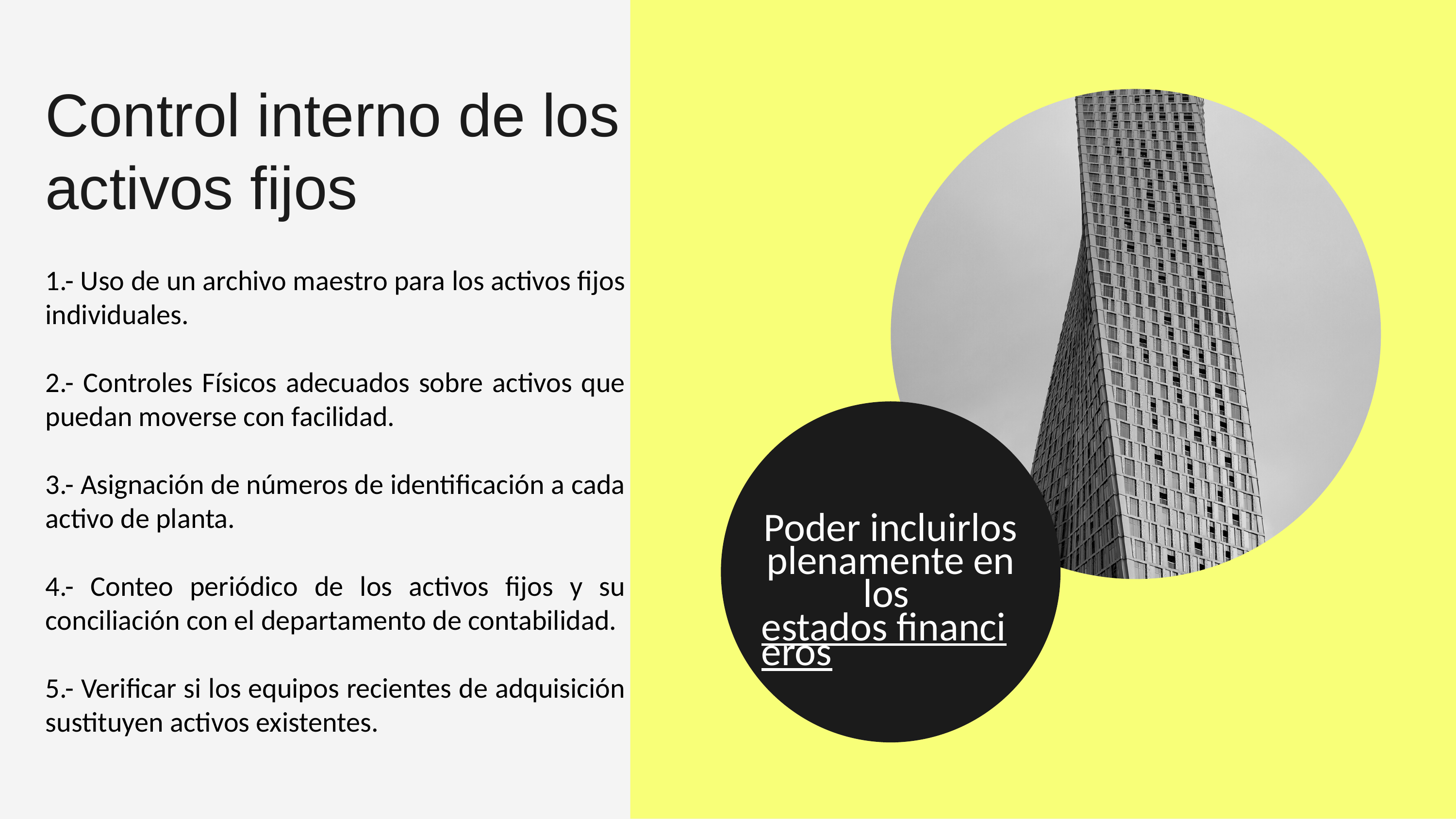

Control interno de los activos fijos
1.- Uso de un archivo maestro para los activos fijos individuales.

2.- Controles Físicos adecuados sobre activos que puedan moverse con facilidad.

3.- Asignación de números de identificación a cada activo de planta.

4.- Conteo periódico de los activos fijos y su conciliación con el departamento de contabilidad.

5.- Verificar si los equipos recientes de adquisición sustituyen activos existentes.

Poder incluirlos plenamente en los estados financieros